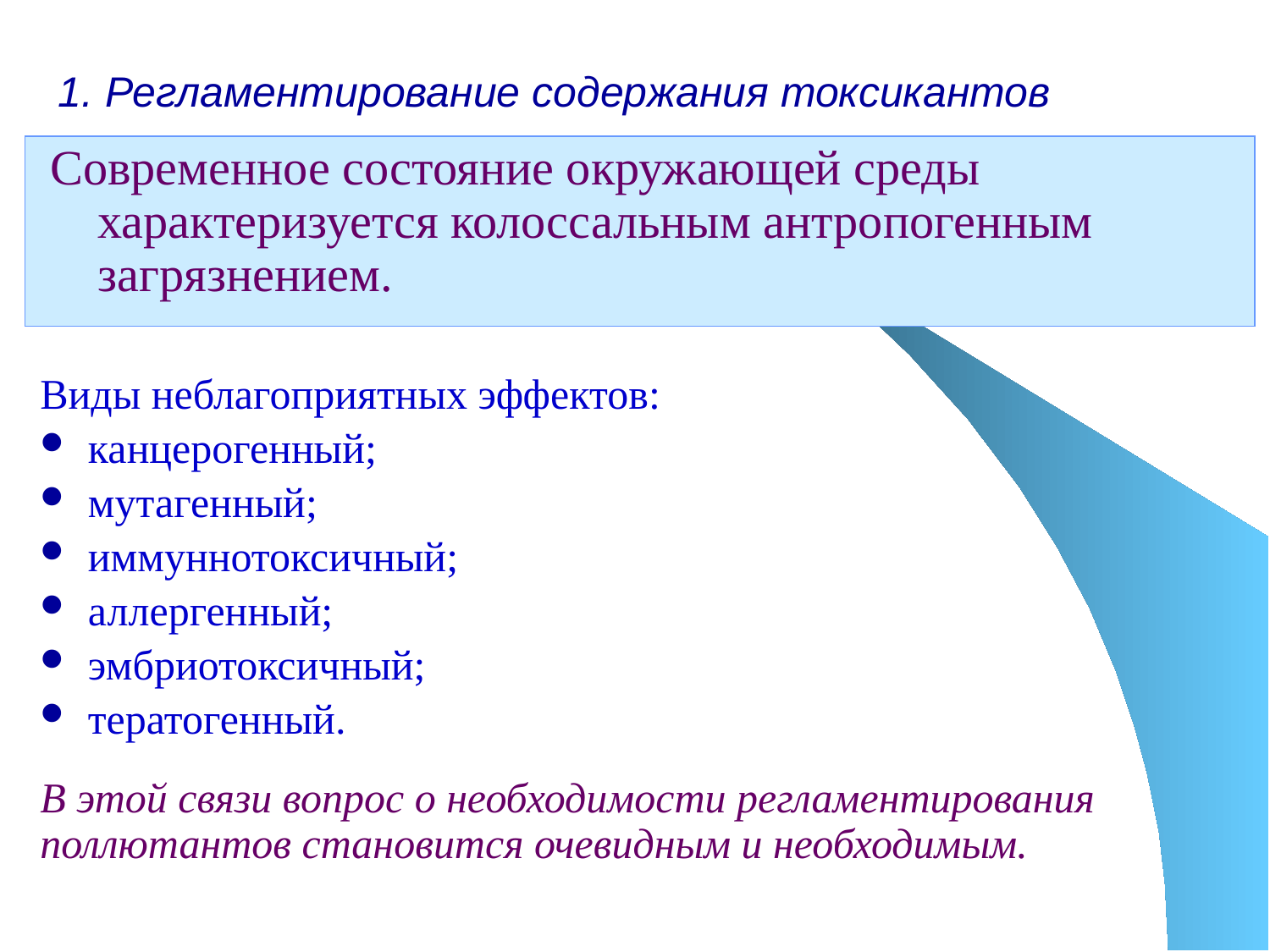

# 1. Регламентирование содержания токсикантов
Современное состояние окружающей среды характеризуется колоссальным антропогенным загрязнением.

Виды неблагоприятных эффектов:
канцерогенный;
мутагенный;
иммуннотоксичный;
аллергенный;
эмбриотоксичный;
тератогенный.

В этой связи вопрос о необходимости регламентирования поллютантов становится очевидным и необходимым.